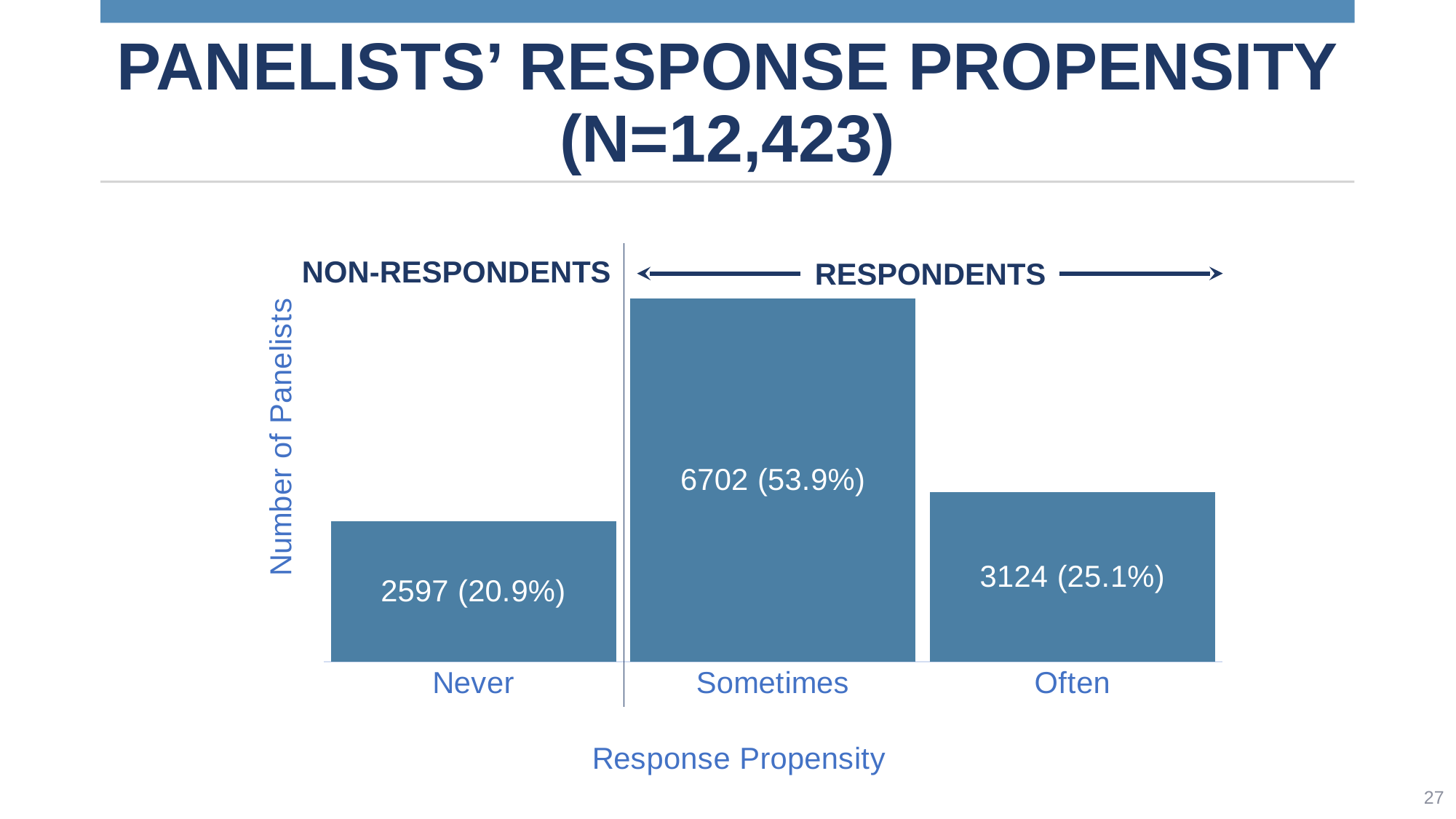

# PANELISTS’ RESPONSE PROPENSITY (N=12,423)

### Chart

| Category | Response Propensity |
|---|---|
| Never | 2597.0 |
| Sometimes | 6702.0 |
| Often | 3124.0 |
NON-RESPONDENTS
RESPONDENTS
27